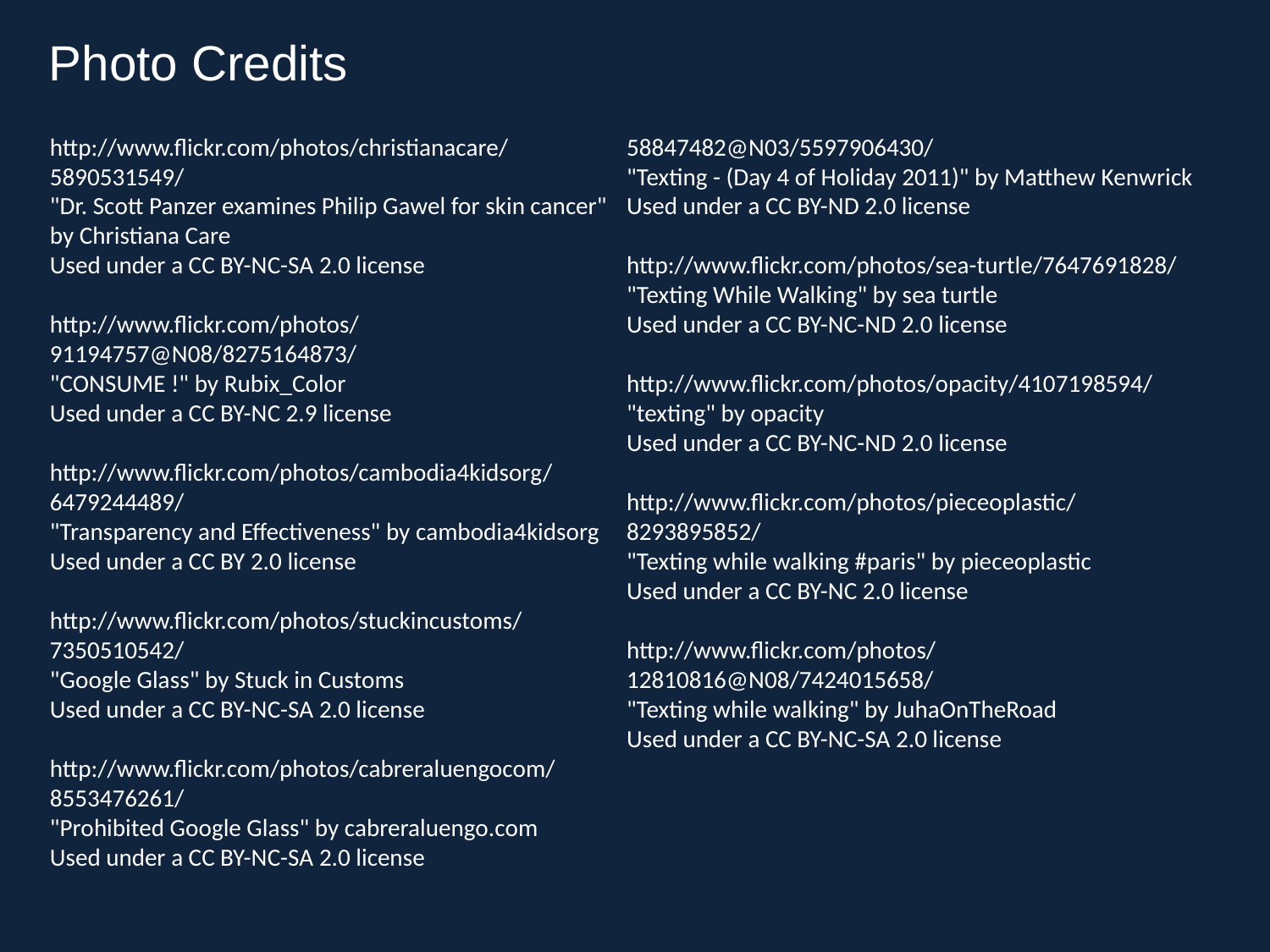

Photo Credits
http://www.flickr.com/photos/christianacare/5890531549/
"Dr. Scott Panzer examines Philip Gawel for skin cancer" by Christiana Care
Used under a CC BY-NC-SA 2.0 license

http://www.flickr.com/photos/91194757@N08/8275164873/
"CONSUME !" by Rubix_Color
Used under a CC BY-NC 2.9 license

http://www.flickr.com/photos/cambodia4kidsorg/6479244489/
"Transparency and Effectiveness" by cambodia4kidsorg
Used under a CC BY 2.0 license

http://www.flickr.com/photos/stuckincustoms/7350510542/
"Google Glass" by Stuck in Customs
Used under a CC BY-NC-SA 2.0 license

http://www.flickr.com/photos/cabreraluengocom/8553476261/
"Prohibited Google Glass" by cabreraluengo.com
Used under a CC BY-NC-SA 2.0 license

http://www.flickr.com/photos/58847482@N03/5597906430/
"Texting - (Day 4 of Holiday 2011)" by Matthew Kenwrick
Used under a CC BY-ND 2.0 license

http://www.flickr.com/photos/sea-turtle/7647691828/
"Texting While Walking" by sea turtle
Used under a CC BY-NC-ND 2.0 license

http://www.flickr.com/photos/opacity/4107198594/
"texting" by opacity
Used under a CC BY-NC-ND 2.0 license

http://www.flickr.com/photos/pieceoplastic/8293895852/
"Texting while walking #paris" by pieceoplastic
Used under a CC BY-NC 2.0 license

http://www.flickr.com/photos/12810816@N08/7424015658/
"Texting while walking" by JuhaOnTheRoad
Used under a CC BY-NC-SA 2.0 license